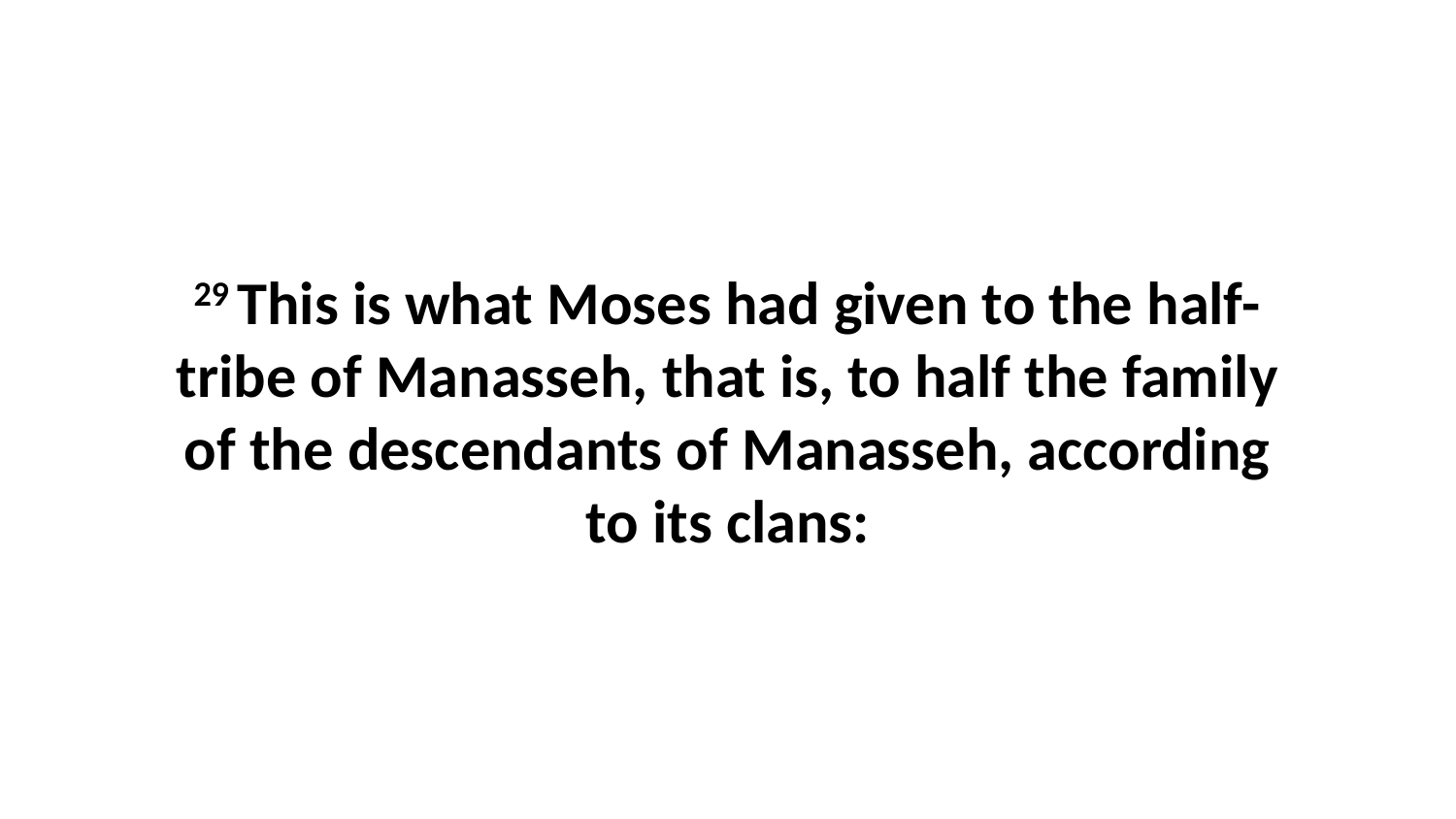

29 This is what Moses had given to the half-tribe of Manasseh, that is, to half the family of the descendants of Manasseh, according to its clans: